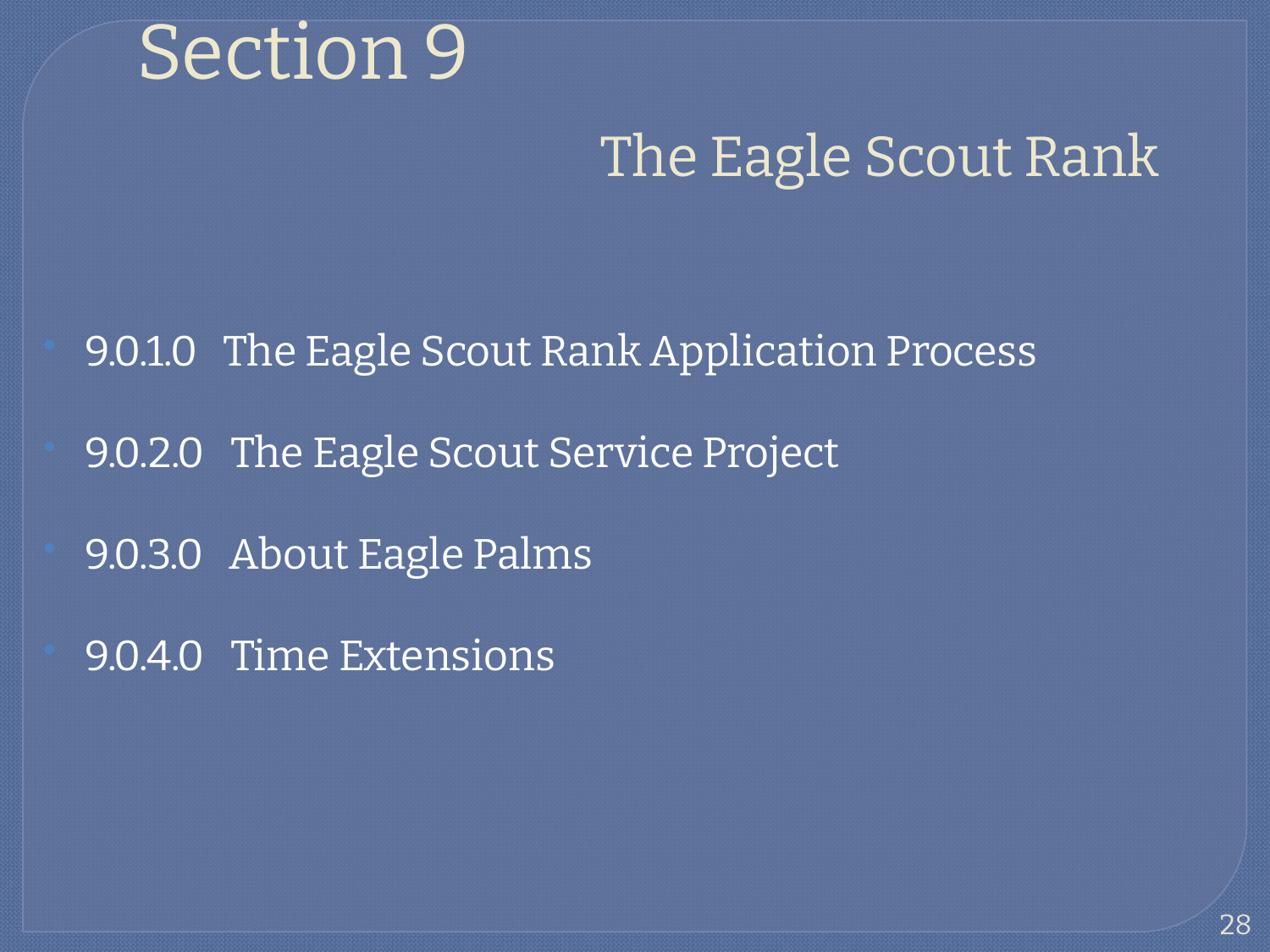

# The Eagle Scout Rank
Section 9
9.0.1.0   The Eagle Scout Rank Application Process

9.0.2.0   The Eagle Scout Service Project

9.0.3.0   About Eagle Palms

9.0.4.0   Time Extensions
28